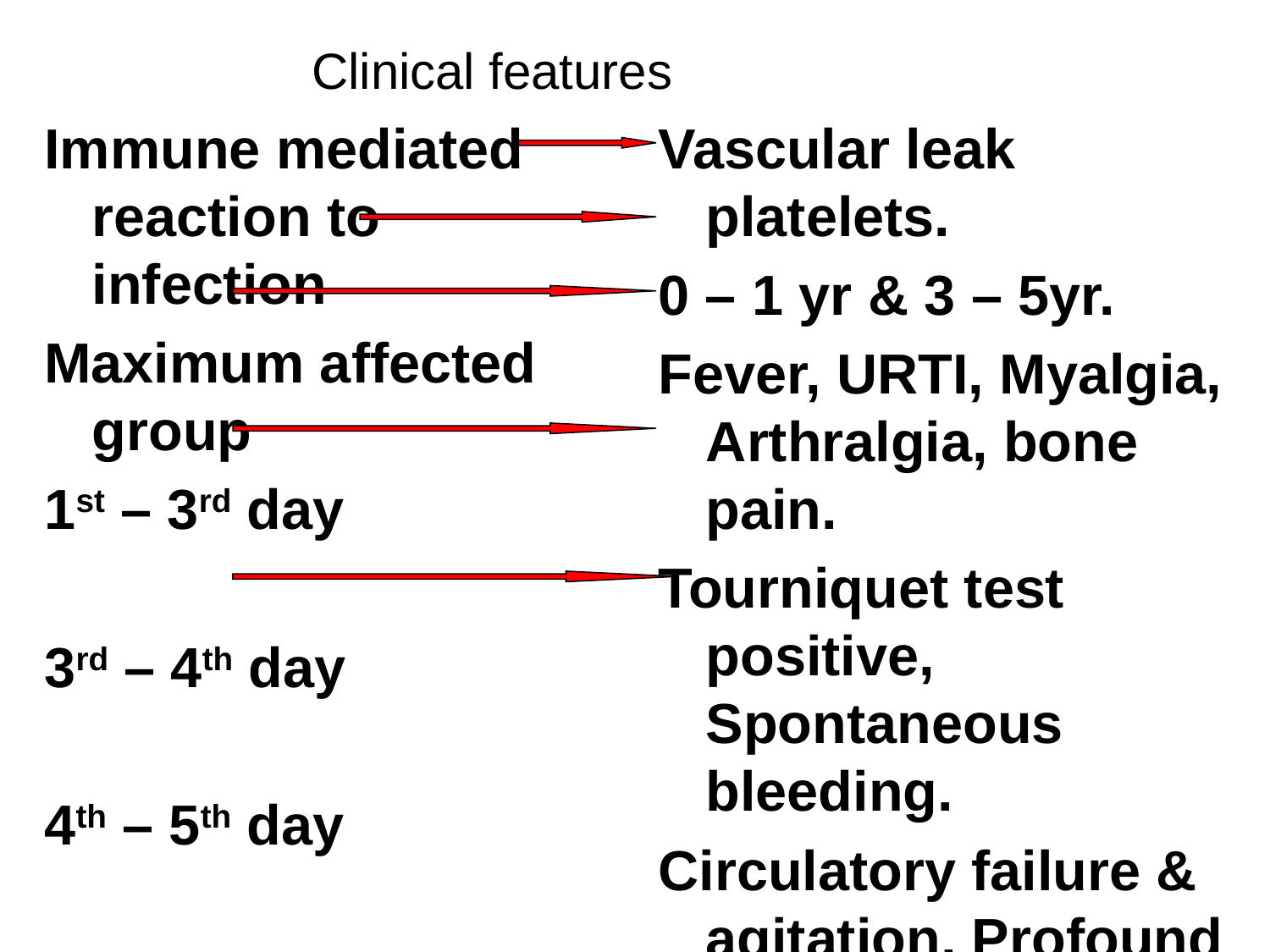

# Clinical features
Immune mediated reaction to infection
Maximum affected group
1st – 3rd day

3rd – 4th day

4th – 5th day

Vascular leak platelets.
0 – 1 yr & 3 – 5yr.
Fever, URTI, Myalgia, Arthralgia, bone pain.
Tourniquet test positive, Spontaneous bleeding.
Circulatory failure & agitation, Profound shock.